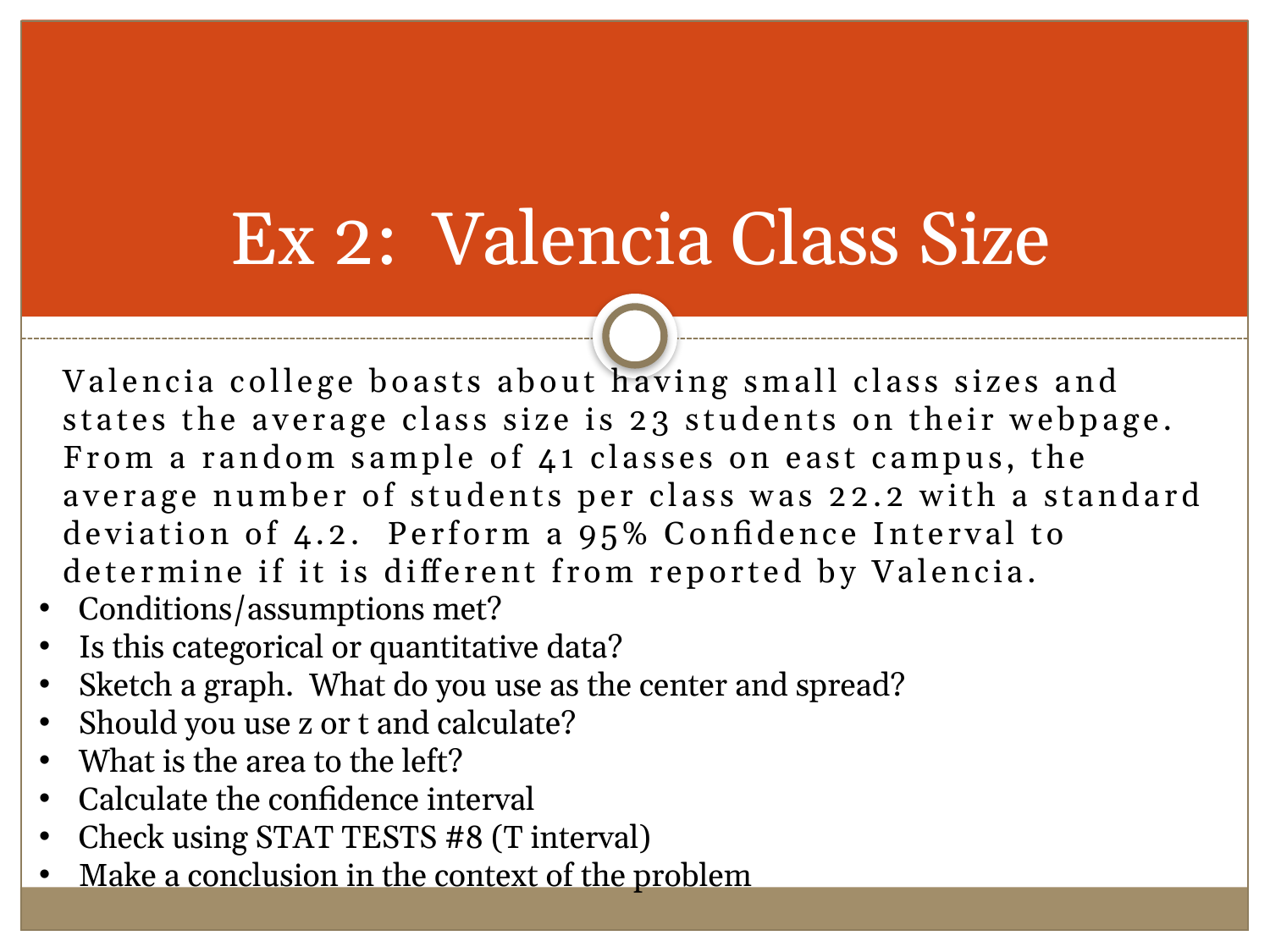

# Ex 2:  Valencia Class Size
Valencia college boasts about having small class sizes and states the average class size is 23 students on their webpage.  From a random sample of 41 classes on east campus, the average number of students per class was 22.2 with a standard deviation of 4.2.  Perform a 95% Confidence Interval to determine if it is different from reported by Valencia.

Conditions/assumptions met?
Is this categorical or quantitative data?
Sketch a graph.  What do you use as the center and spread?
Should you use z or t and calculate?
What is the area to the left?
Calculate the confidence interval
Check using STAT TESTS #8 (T interval)
Make a conclusion in the context of the problem